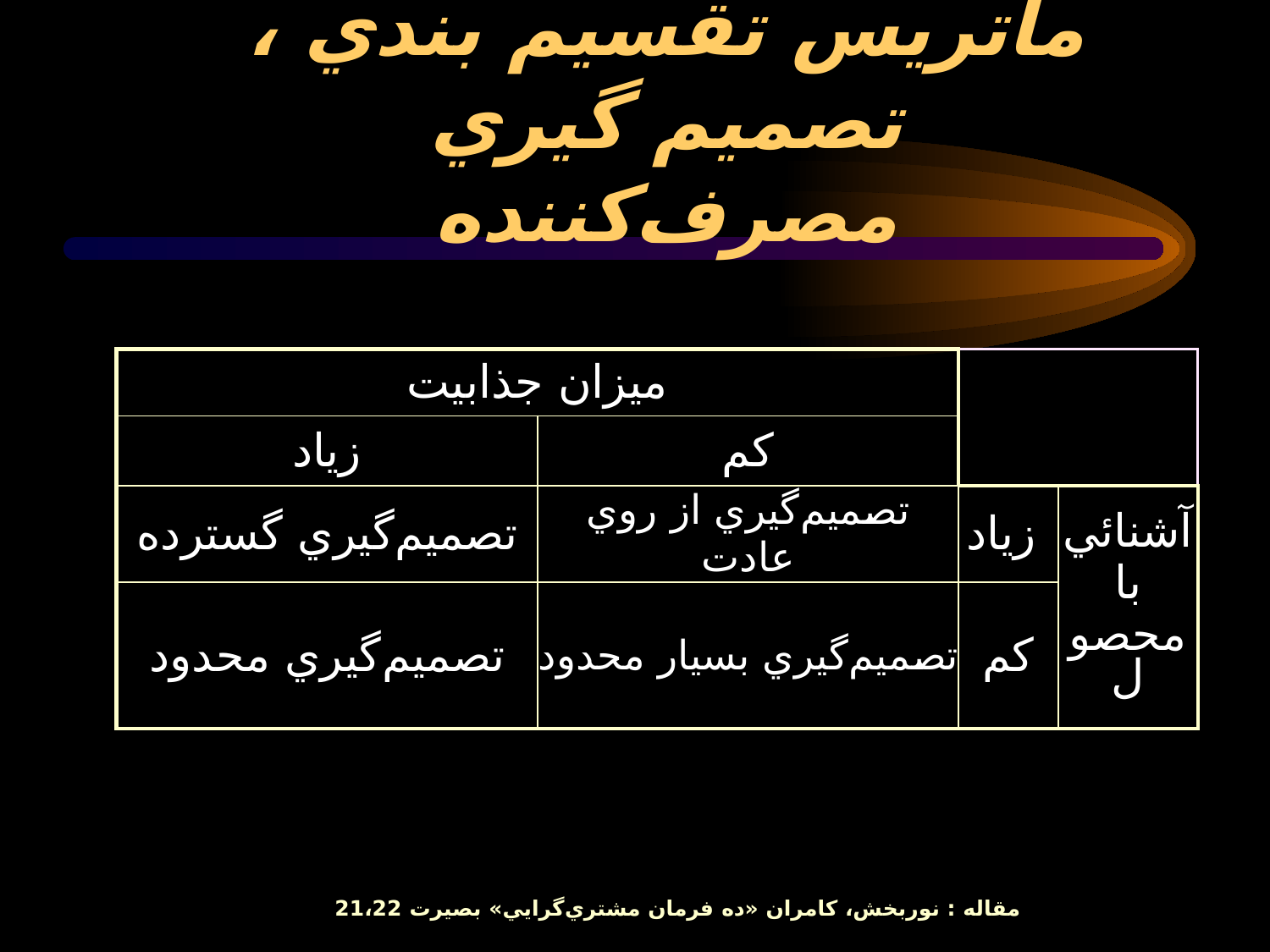

# ماتريس تقسيم بندي ، تصميم گيري مصرف‌كننده
| ميزان جذابيت |  |  |  |
| --- | --- | --- | --- |
| زياد | كم |  |  |
| تصميم‌گيري گسترده | تصميم‌گيري از روي عادت | زياد | آشنائي با محصول |
| تصميم‌گيري محدود | تصميم‌گيري بسيار محدود | كم |  |
مقاله : نوربخش، كامران «ده فرمان مشتري‌گرايي» بصيرت 21،22